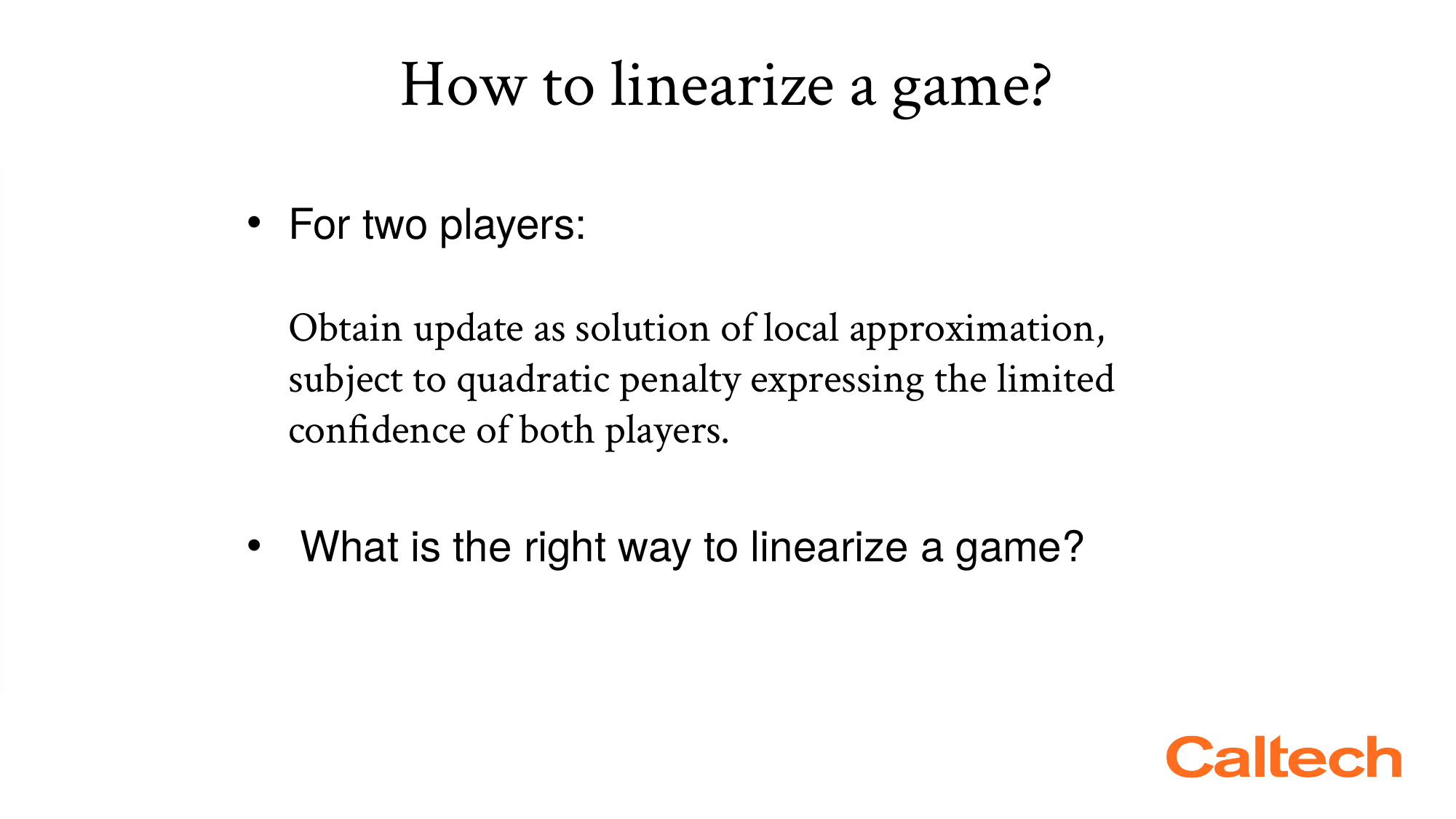

# How to linearize a game?
For two players:
Obtain update as solution of local approximation, subject to quadratic penalty expressing the limited confidence of both players.

 What is the right way to linearize a game?